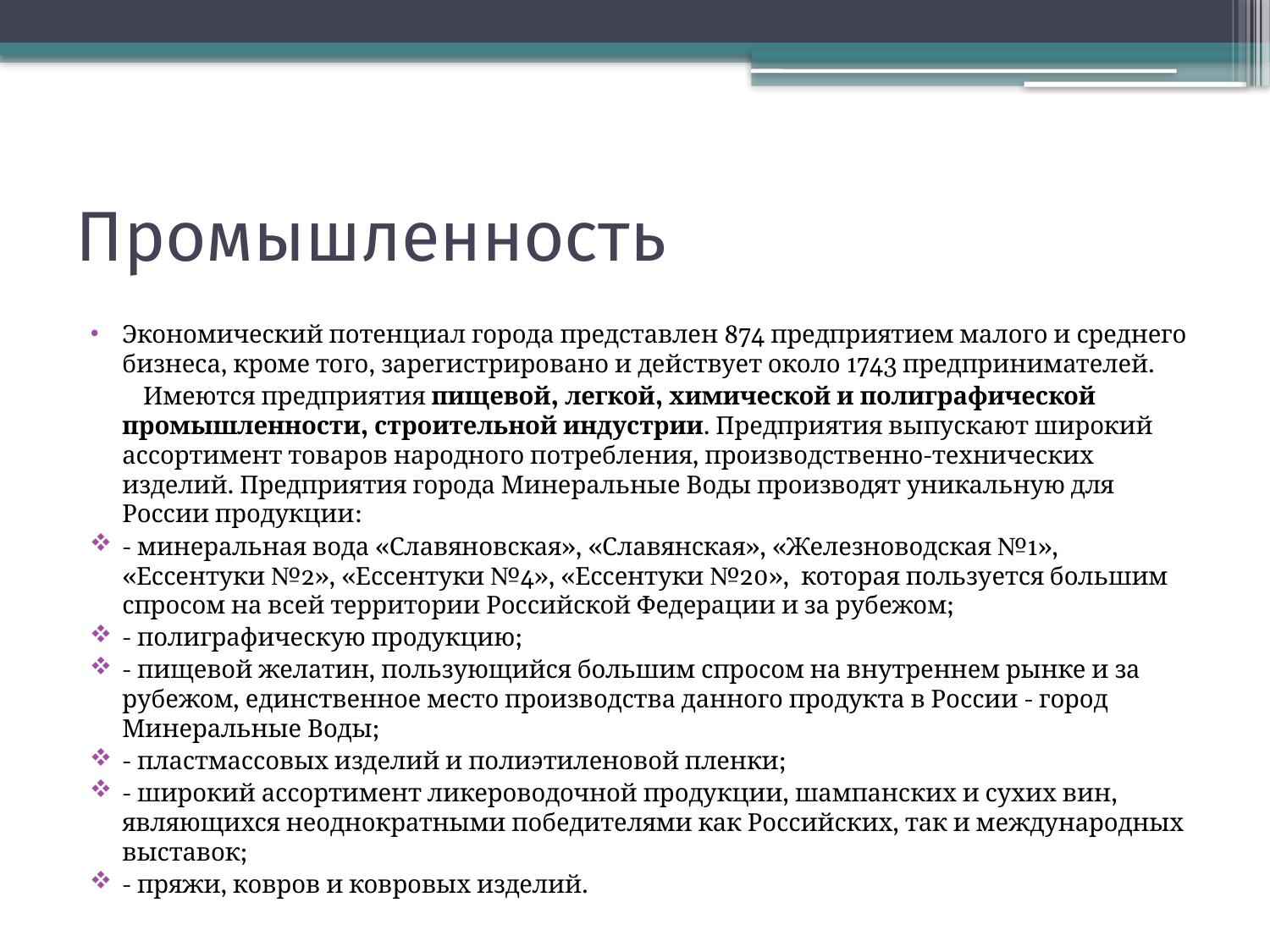

# Промышленность
Экономический потенциал города представлен 874 предприятием малого и среднего бизнеса, кроме того, зарегистрировано и действует около 1743 предпринимателей.
         Имеются предприятия пищевой, легкой, химической и полиграфической промышленности, строительной индустрии. Предприятия выпускают широкий ассортимент товаров народного потребления, производственно-технических изделий. Предприятия города Минеральные Воды производят уникальную для России продукции:
- минеральная вода «Славяновская», «Славянская», «Железноводская №1», «Ессентуки №2», «Ессентуки №4», «Ессентуки №20»,  которая пользуется большим спросом на всей территории Российской Федерации и за рубежом;
- полиграфическую продукцию;
- пищевой желатин, пользующийся большим спросом на внутреннем рынке и за рубежом, единственное место производства данного продукта в России - город Минеральные Воды;
- пластмассовых изделий и полиэтиленовой пленки;
- широкий ассортимент ликероводочной продукции, шампанских и сухих вин, являющихся неоднократными победителями как Российских, так и международных выставок;
- пряжи, ковров и ковровых изделий.